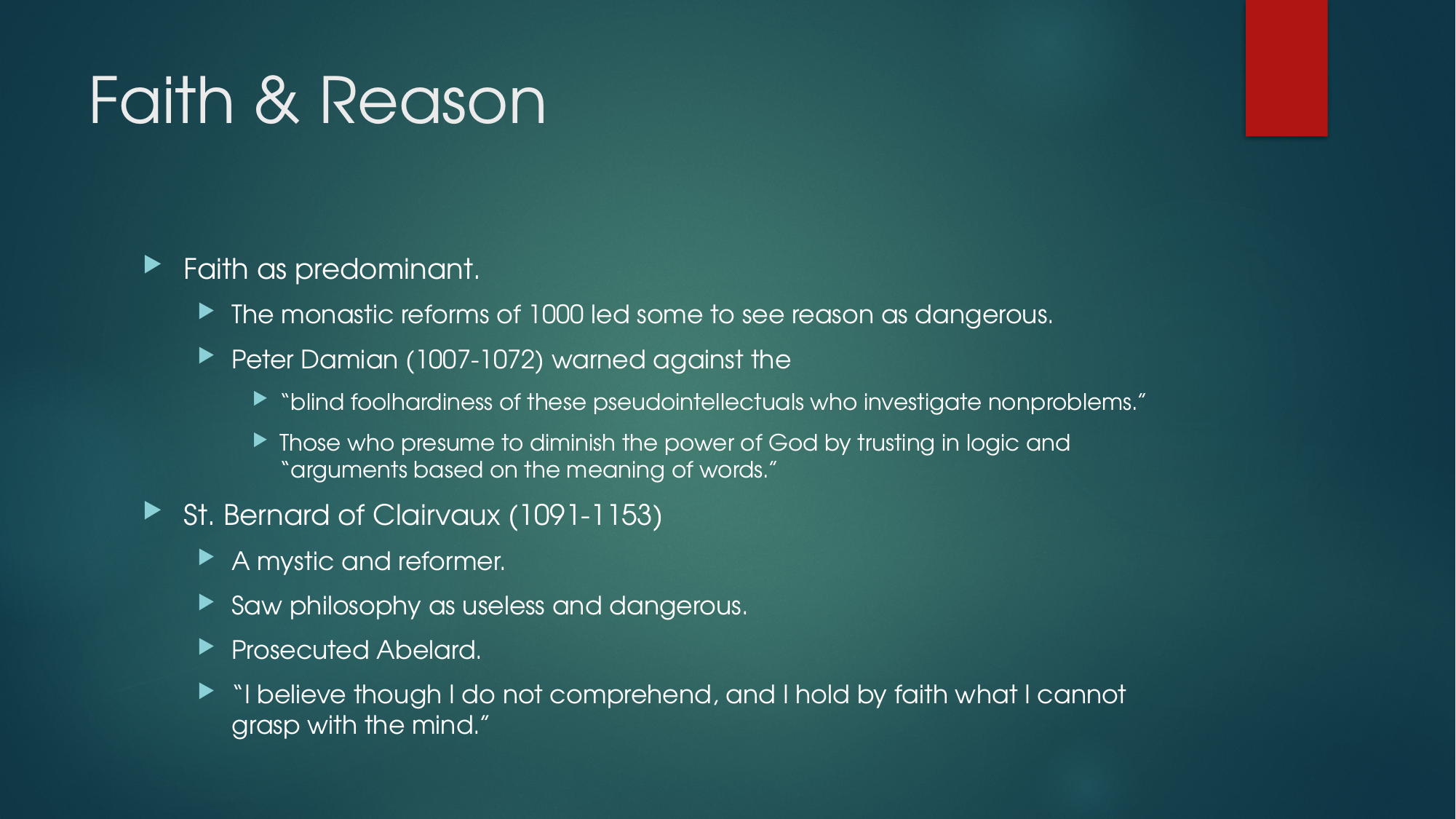

# Faith & Reason
Faith as predominant.
The monastic reforms of 1000 led some to see reason as dangerous.
Peter Damian (1007-1072) warned against the
“blind foolhardiness of these pseudointellectuals who investigate nonproblems.”
Those who presume to diminish the power of God by trusting in logic and “arguments based on the meaning of words.”
St. Bernard of Clairvaux (1091-1153)
A mystic and reformer.
Saw philosophy as useless and dangerous.
Prosecuted Abelard.
“I believe though I do not comprehend, and I hold by faith what I cannot grasp with the mind.”